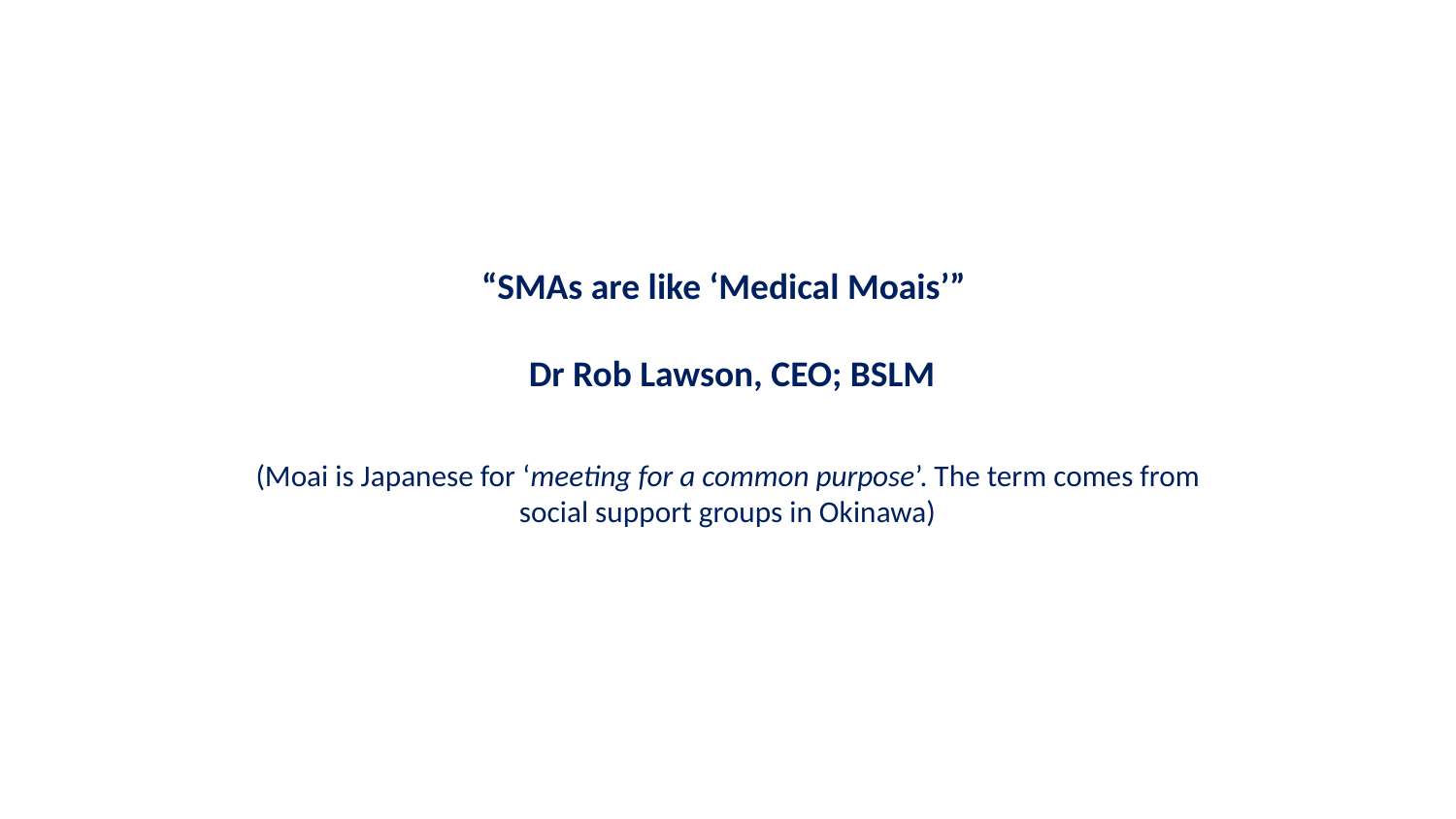

“SMAs are like ‘Medical Moais’”

 Dr Rob Lawson, CEO; BSLM

(Moai is Japanese for ‘meeting for a common purpose’. The term comes from social support groups in Okinawa)